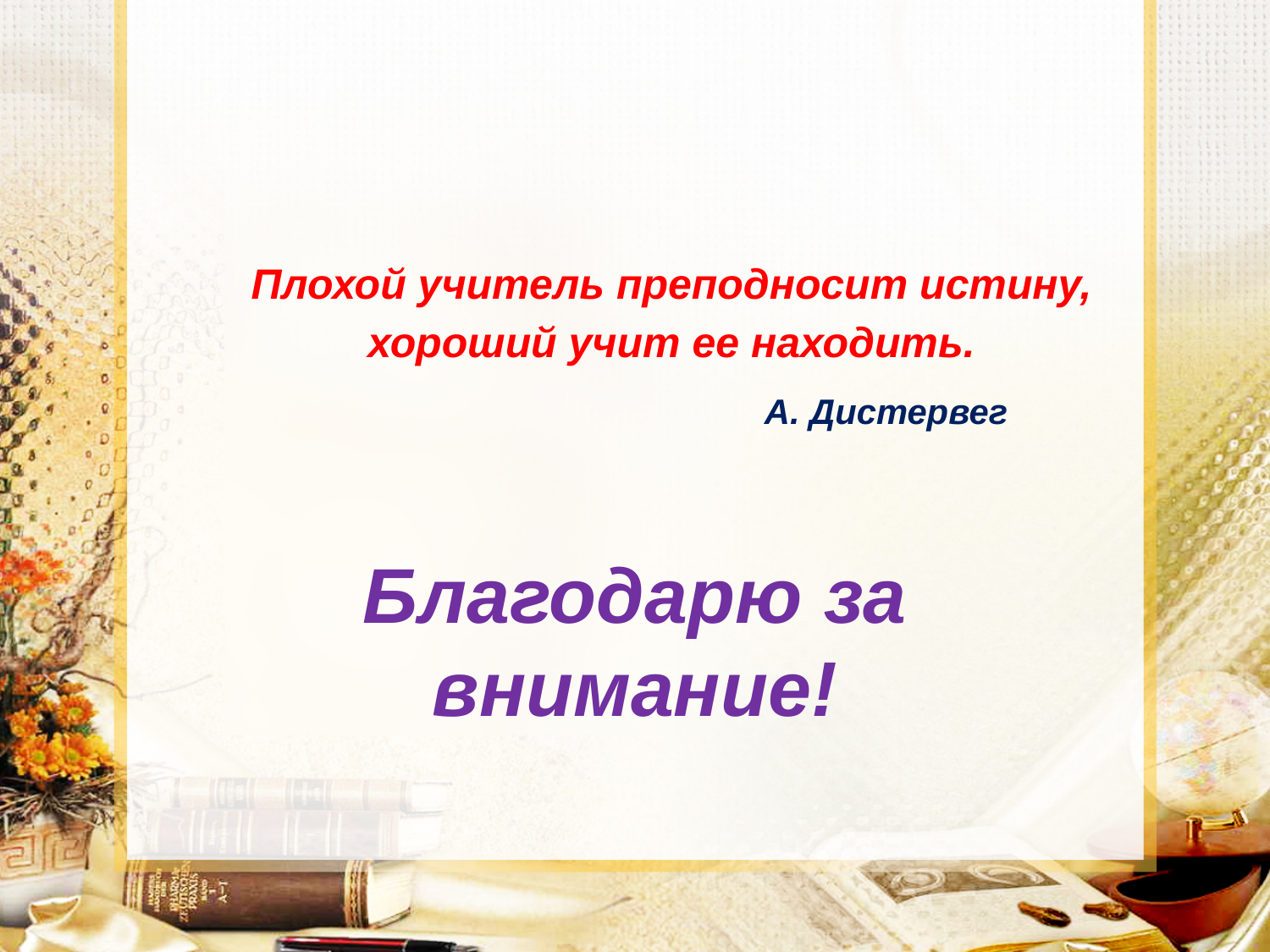

# Плохой учитель преподносит истину, хороший учит ее находить.                                А. Дистервег
Благодарю за внимание!